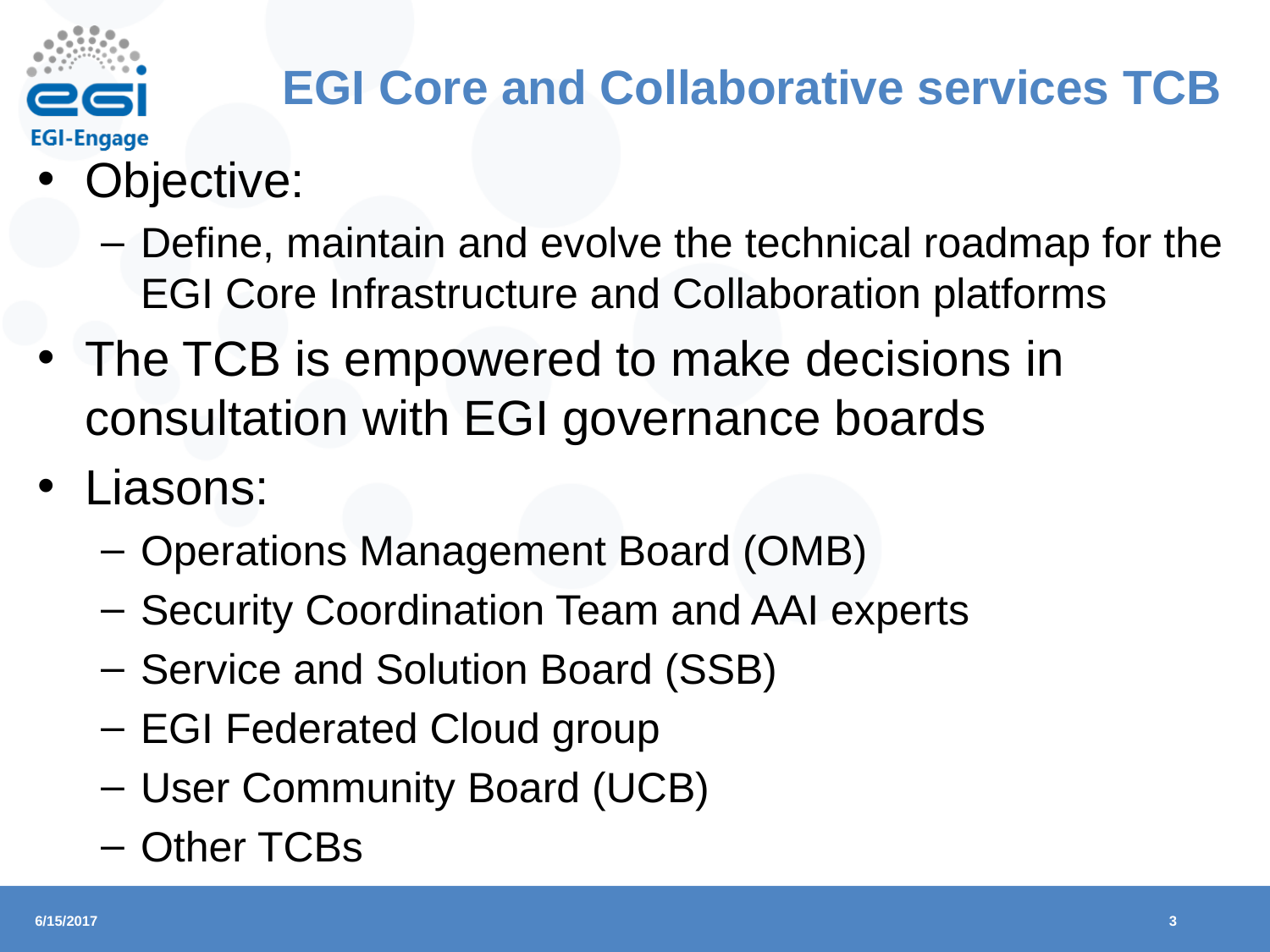

# EGI Core and Collaborative services TCB
Objective:
Define, maintain and evolve the technical roadmap for the EGI Core Infrastructure and Collaboration platforms
The TCB is empowered to make decisions in consultation with EGI governance boards
Liasons:
Operations Management Board (OMB)
Security Coordination Team and AAI experts
Service and Solution Board (SSB)
EGI Federated Cloud group
User Community Board (UCB)
Other TCBs